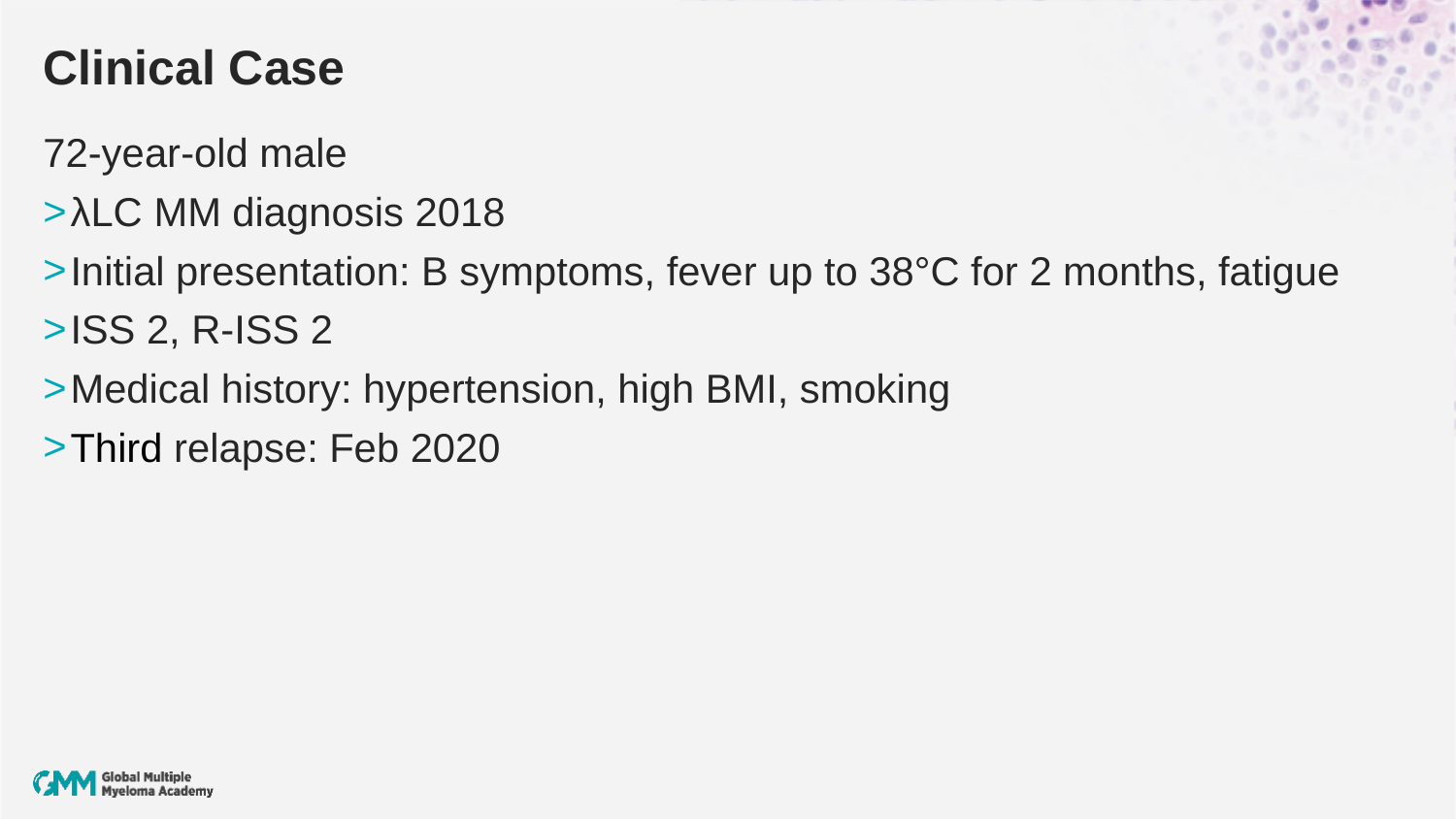

# Clinical Case
72-year-old male
λLC MM diagnosis 2018
Initial presentation: B symptoms, fever up to 38°C for 2 months, fatigue
ISS 2, R-ISS 2
Medical history: hypertension, high BMI, smoking
Third relapse: Feb 2020